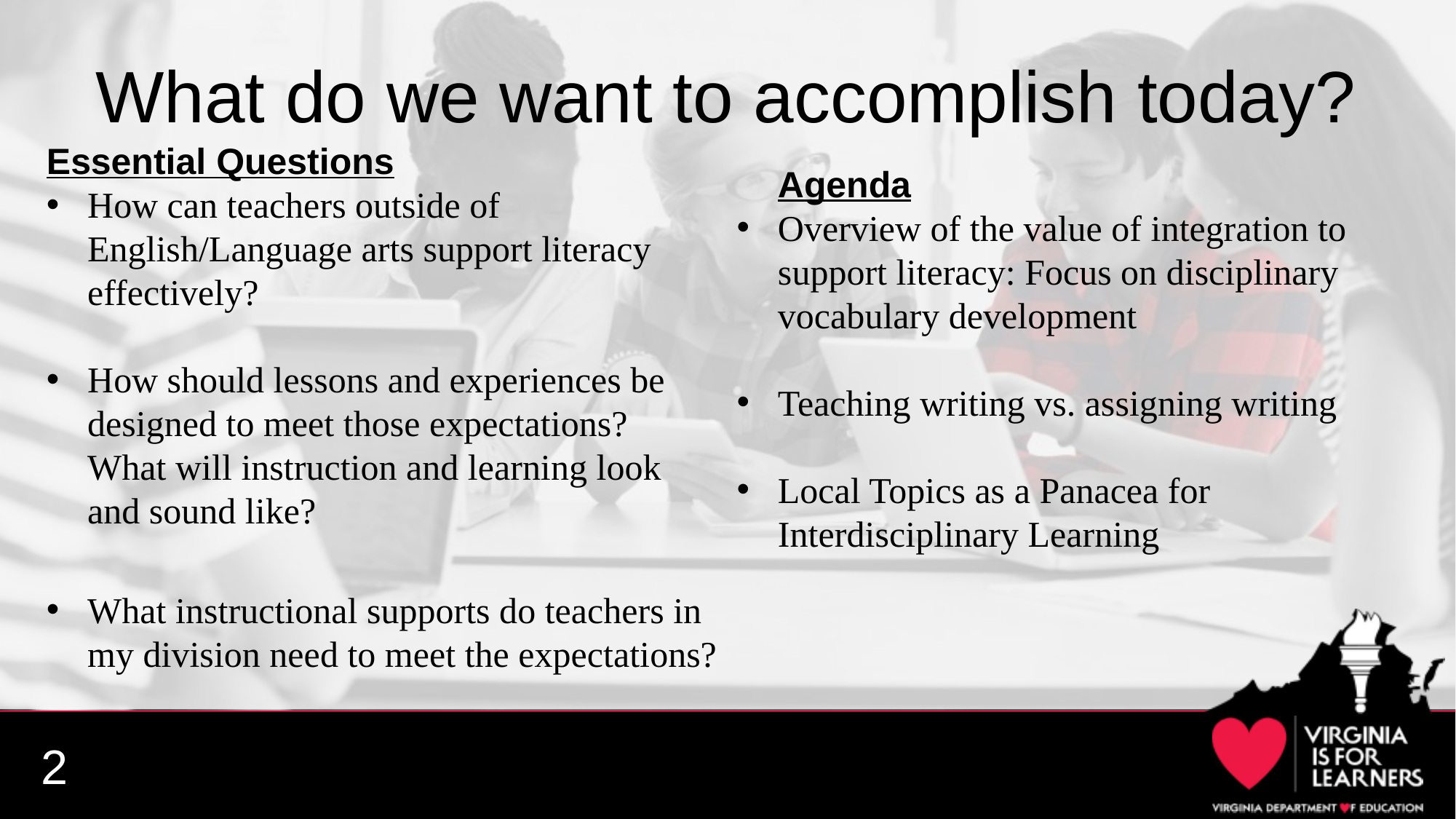

What do we want to accomplish today?
Essential Questions
How can teachers outside of English/Language arts support literacy effectively?

How should lessons and experiences be designed to meet those expectations?  What will instruction and learning look and sound like?

What instructional supports do teachers in my division need to meet the expectations?

Agenda
Overview of the value of integration to support literacy: Focus on disciplinary vocabulary development

Teaching writing vs. assigning writing

Local Topics as a Panacea for Interdisciplinary Learning